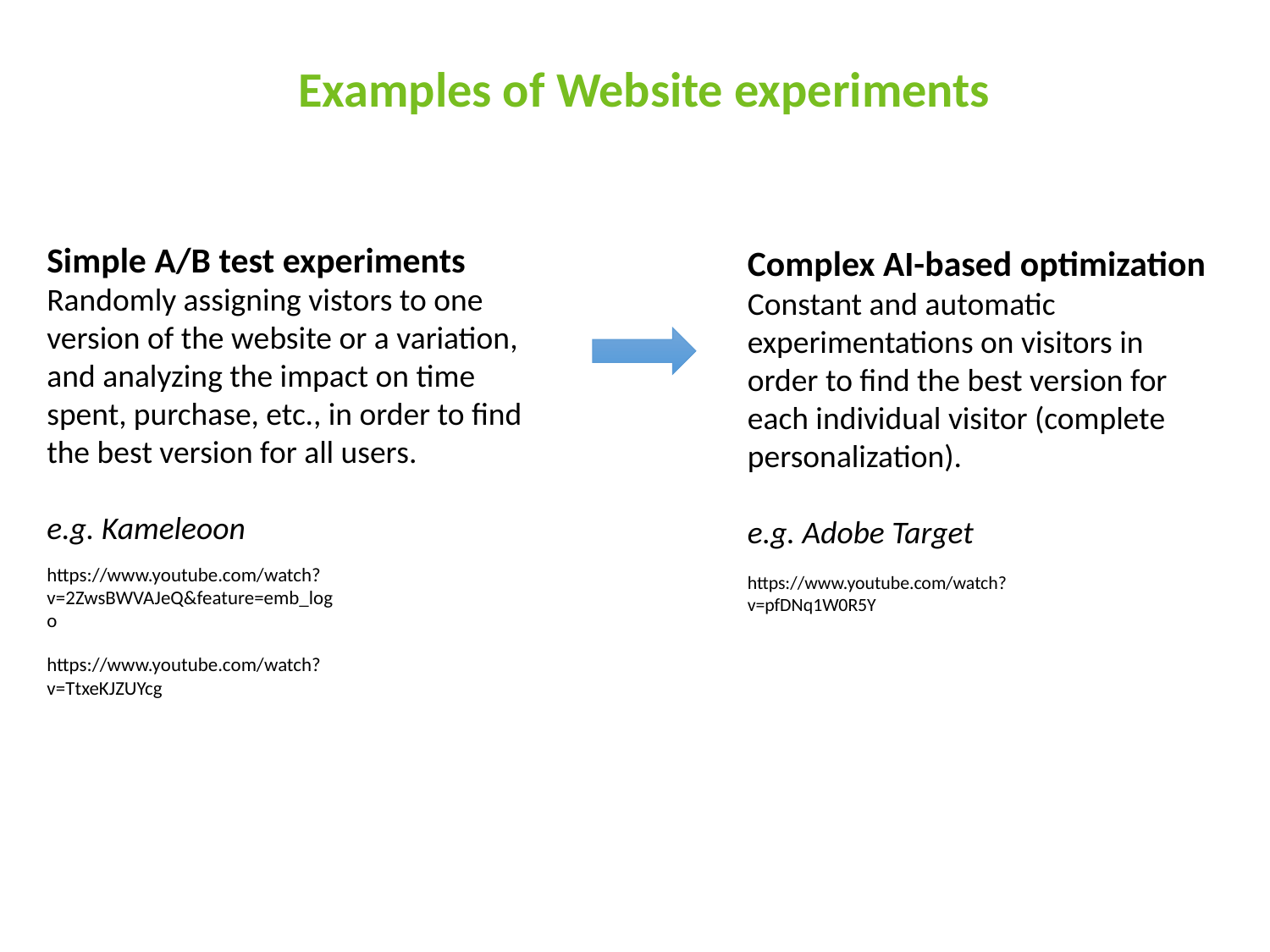

#
Examples of Website experiments
Simple A/B test experiments
Randomly assigning vistors to one version of the website or a variation, and analyzing the impact on time spent, purchase, etc., in order to find the best version for all users.

e.g. Kameleoon
Complex AI-based optimization
Constant and automatic experimentations on visitors in order to find the best version for each individual visitor (complete personalization).

e.g. Adobe Target

https://www.youtube.com/watch?v=2ZwsBWVAJeQ&feature=emb_logo
https://www.youtube.com/watch?v=pfDNq1W0R5Y
https://www.youtube.com/watch?v=TtxeKJZUYcg